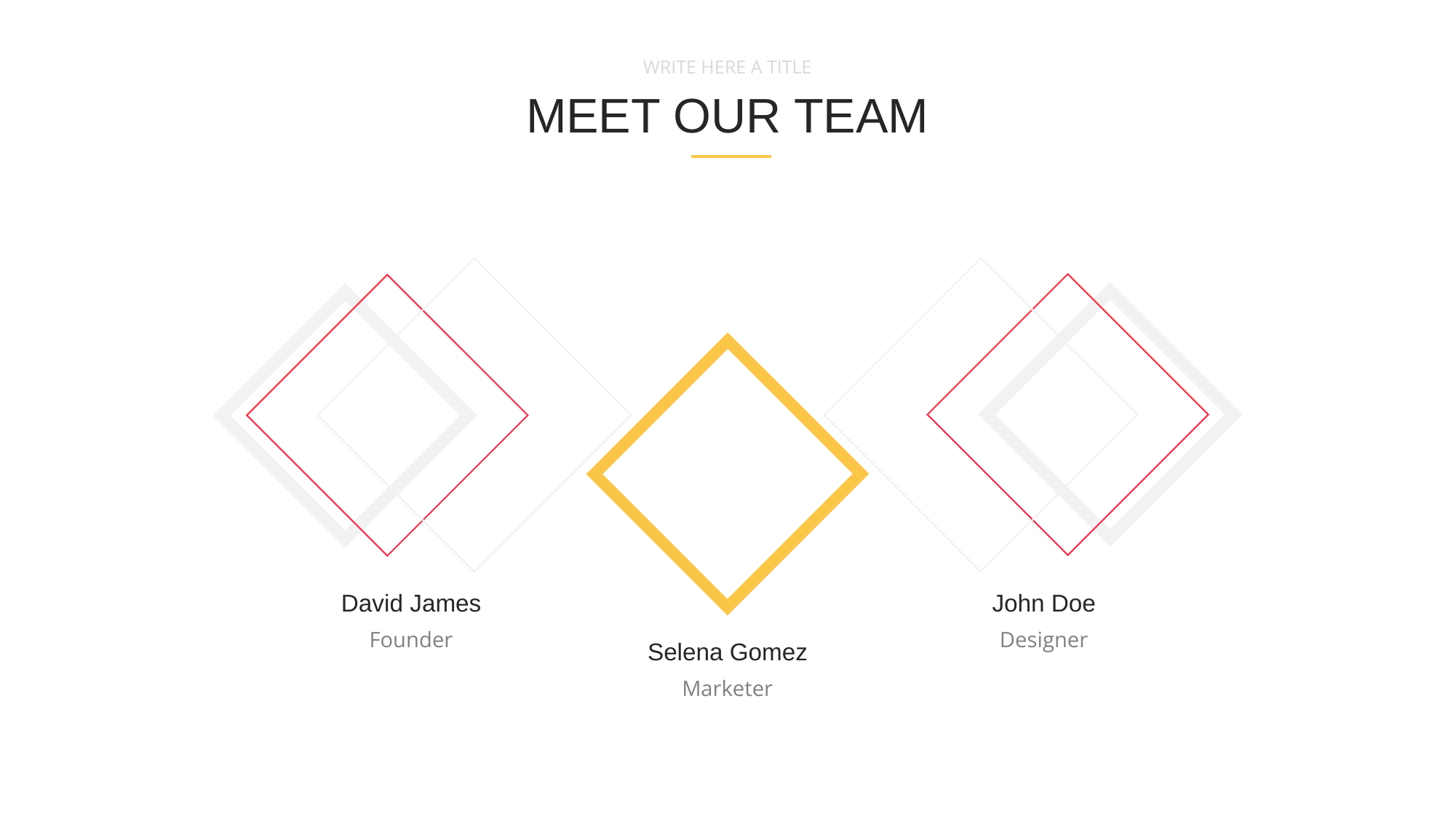

WRITE HERE A TITLE
MEET OUR TEAM

David James
Founder
John Doe
Designer
Selena Gomez
Marketer